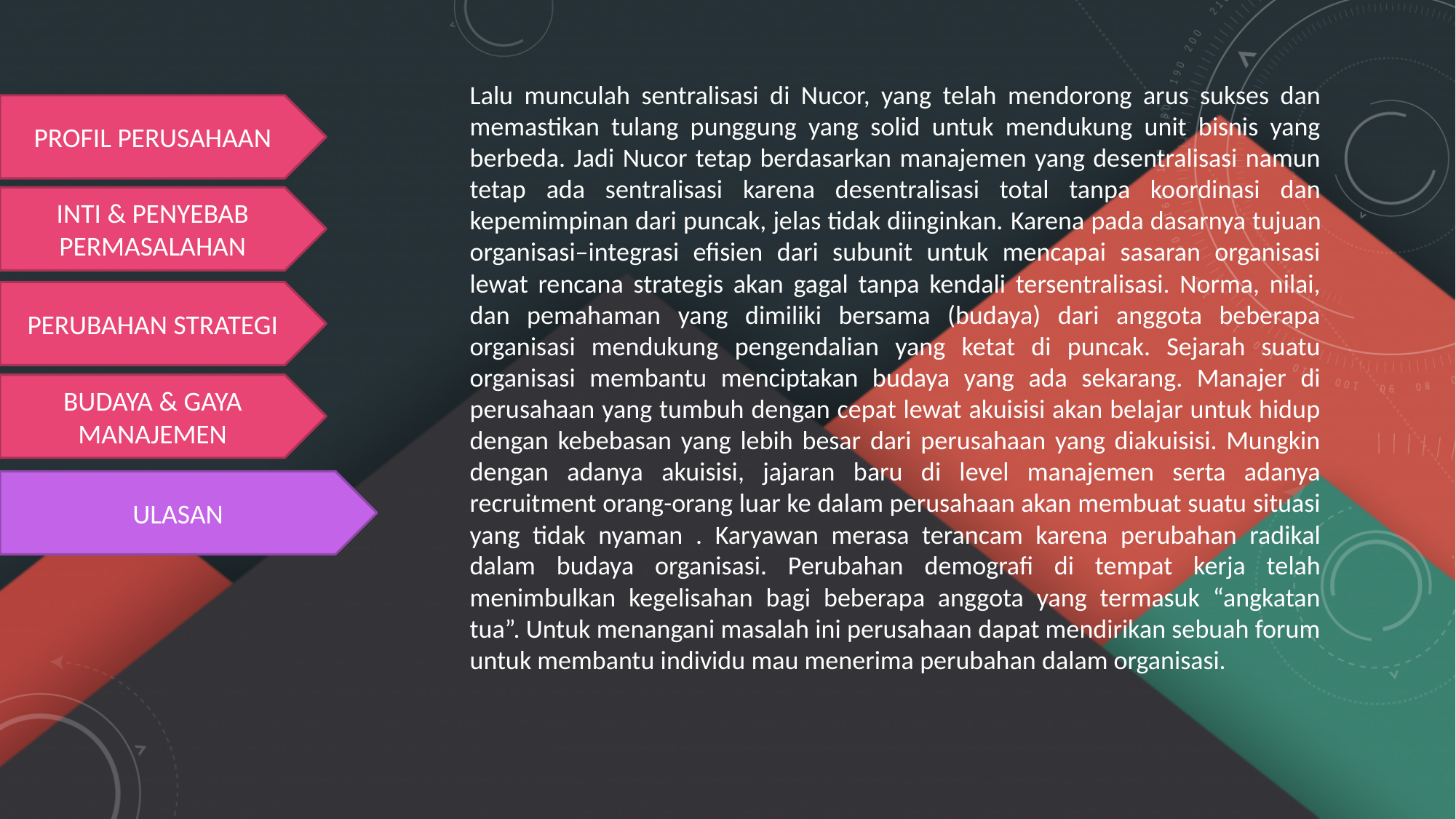

#
Lalu munculah sentralisasi di Nucor, yang telah mendorong arus sukses dan memastikan tulang punggung yang solid untuk mendukung unit bisnis yang berbeda. Jadi Nucor tetap berdasarkan manajemen yang desentralisasi namun tetap ada sentralisasi karena desentralisasi total tanpa koordinasi dan kepemimpinan dari puncak, jelas tidak diinginkan. Karena pada dasarnya tujuan organisasi–integrasi efisien dari subunit untuk mencapai sasaran organisasi lewat rencana strategis akan gagal tanpa kendali tersentralisasi. Norma, nilai, dan pemahaman yang dimiliki bersama (budaya) dari anggota beberapa organisasi mendukung pengendalian yang ketat di puncak. Sejarah suatu organisasi membantu menciptakan budaya yang ada sekarang. Manajer di perusahaan yang tumbuh dengan cepat lewat akuisisi akan belajar untuk hidup dengan kebebasan yang lebih besar dari perusahaan yang diakuisisi. Mungkin dengan adanya akuisisi, jajaran baru di level manajemen serta adanya recruitment orang-orang luar ke dalam perusahaan akan membuat suatu situasi yang tidak nyaman . Karyawan merasa terancam karena perubahan radikal dalam budaya organisasi. Perubahan demografi di tempat kerja telah menimbulkan kegelisahan bagi beberapa anggota yang termasuk “angkatan tua”. Untuk menangani masalah ini perusahaan dapat mendirikan sebuah forum untuk membantu individu mau menerima perubahan dalam organisasi.

PROFIL PERUSAHAAN
INTI & PENYEBAB PERMASALAHAN
PERUBAHAN STRATEGI
BUDAYA & GAYA MANAJEMEN
ULASAN